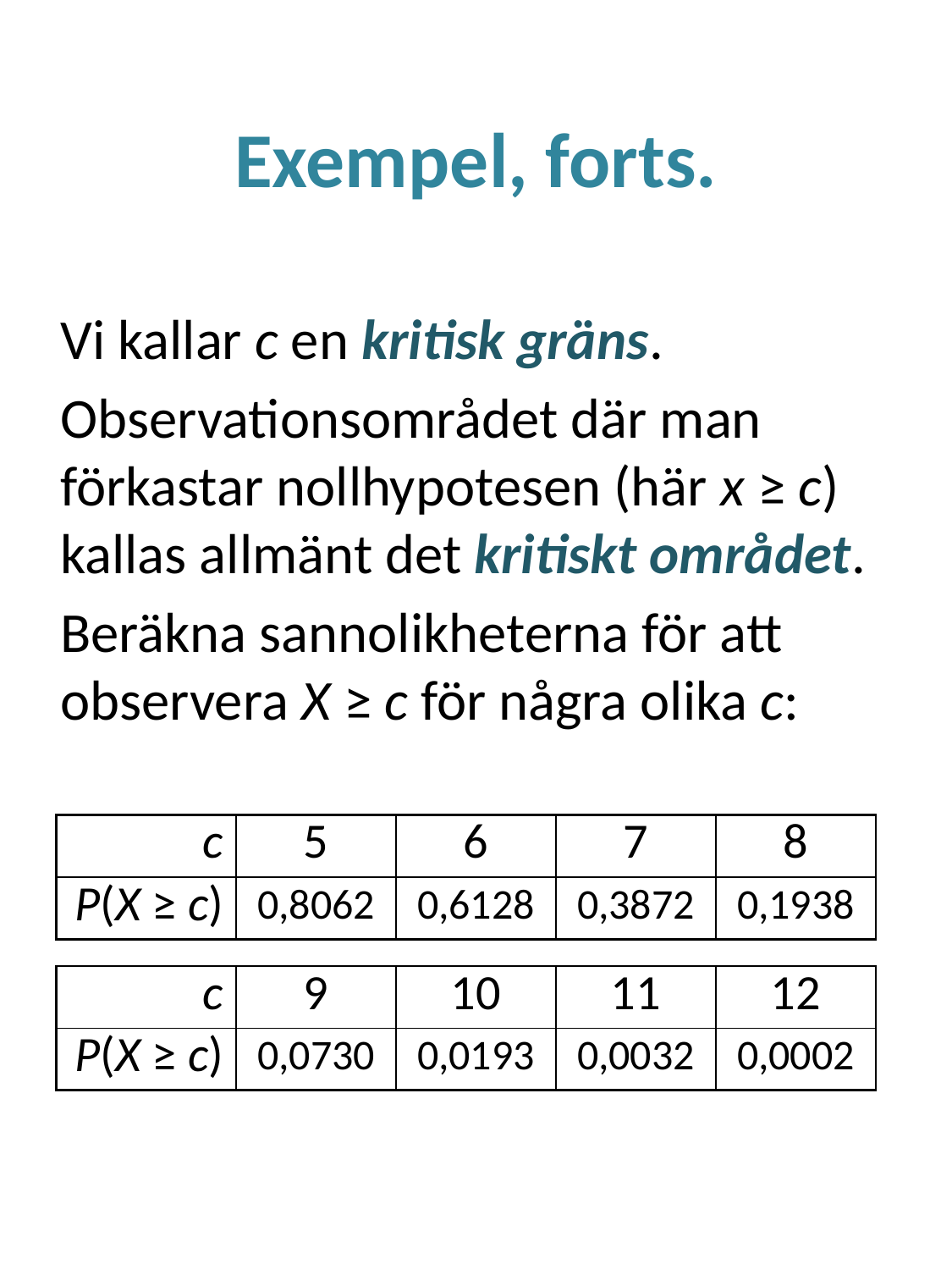

# Exempel, forts.
Vi kallar c en kritisk gräns.
Observationsområdet där man förkastar nollhypotesen (här x ≥ c) kallas allmänt det kritiskt området.
Beräkna sannolikheterna för att observera X ≥ c för några olika c:

| c | 5 | 6 | 7 | 8 |
| --- | --- | --- | --- | --- |
| P(X ≥ c) | 0,8062 | 0,6128 | 0,3872 | 0,1938 |
|  |  |  |  |  |
| c | 9 | 10 | 11 | 12 |
| P(X ≥ c) | 0,0730 | 0,0193 | 0,0032 | 0,0002 |